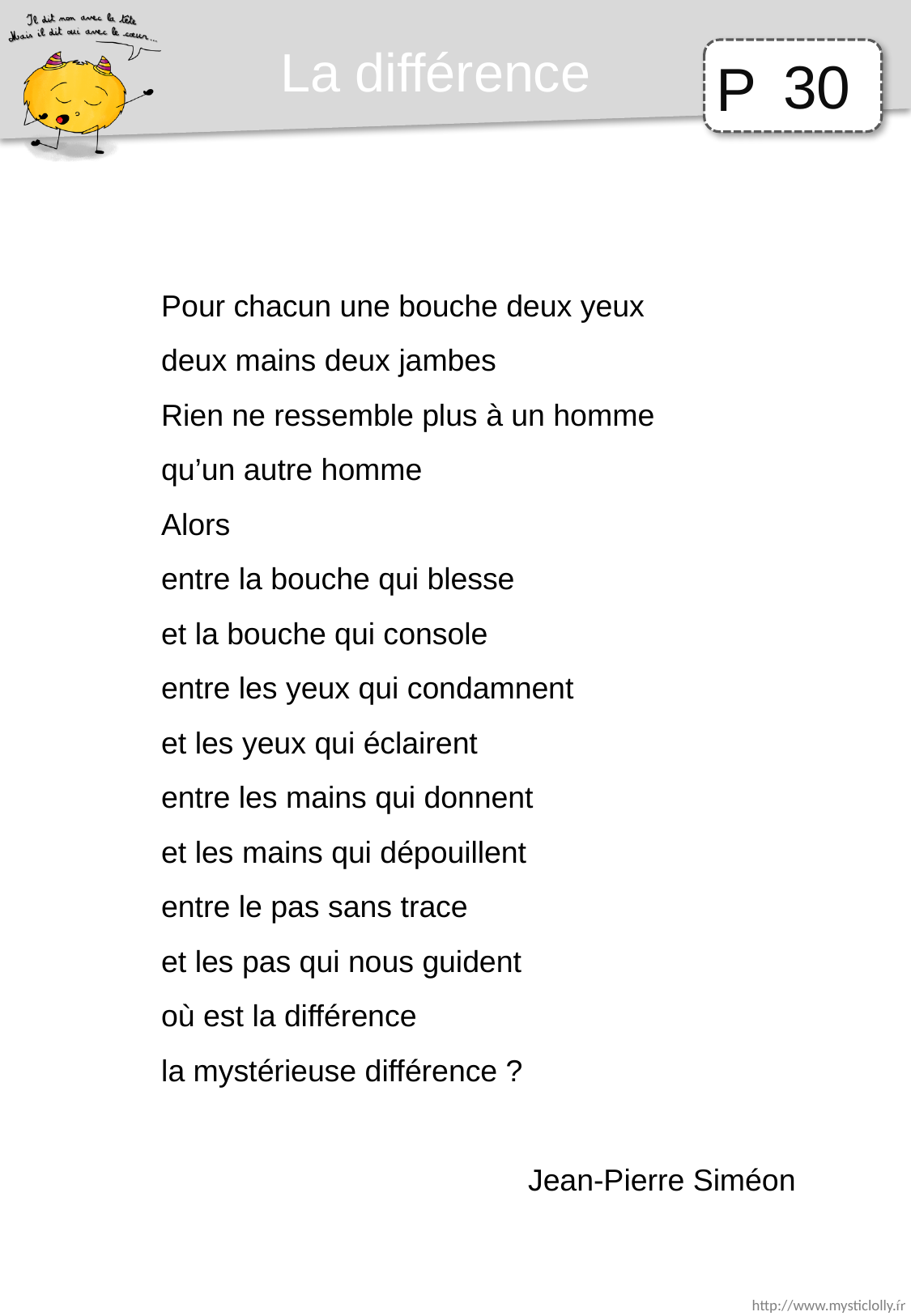

La différence
30
Pour chacun une bouche deux yeux
deux mains deux jambes
Rien ne ressemble plus à un homme
qu’un autre homme
Alors
entre la bouche qui blesse
et la bouche qui console
entre les yeux qui condamnent
et les yeux qui éclairent
entre les mains qui donnent
et les mains qui dépouillent
entre le pas sans trace
et les pas qui nous guident
où est la différence
la mystérieuse différence ?

Jean-Pierre Siméon